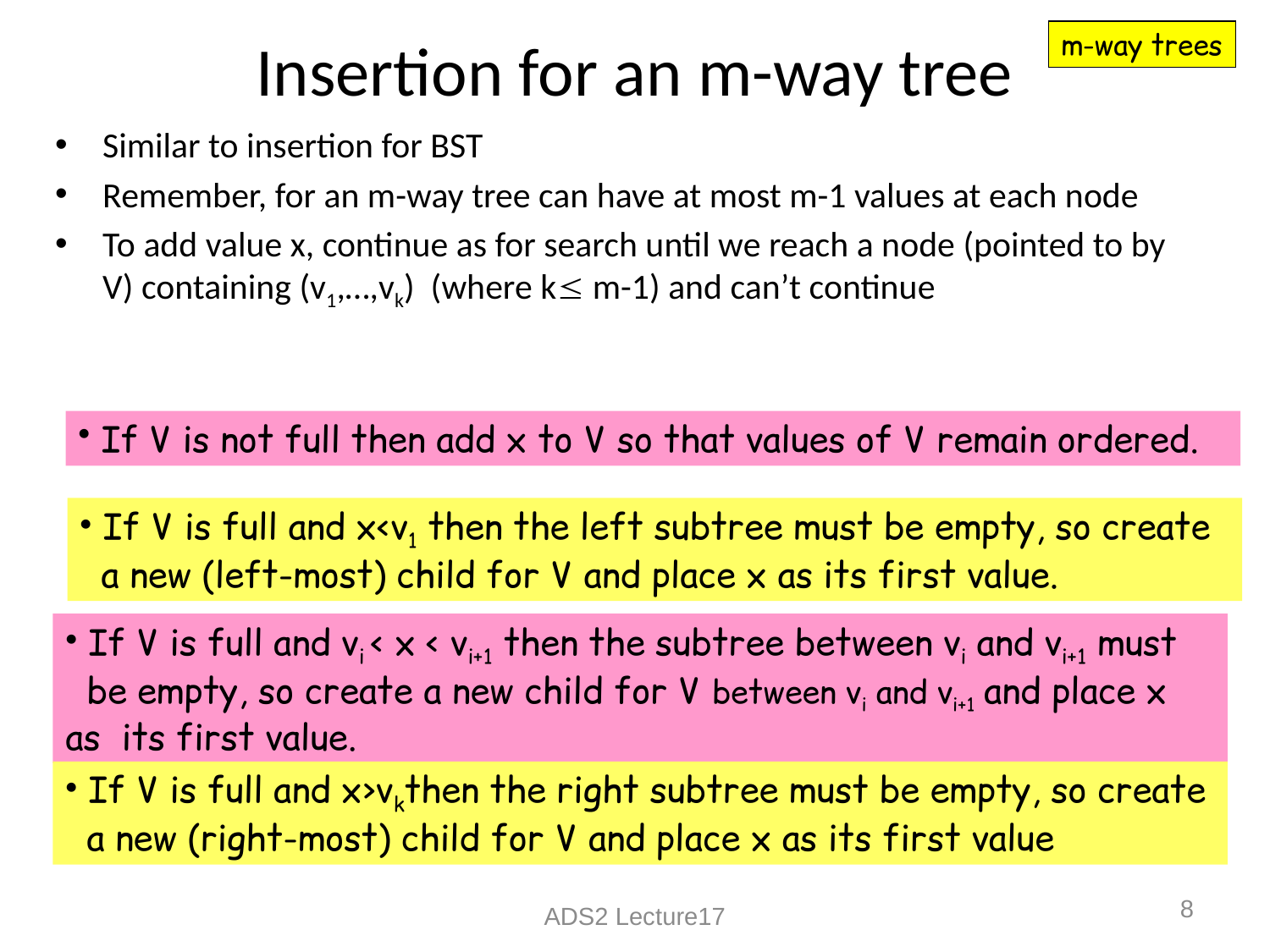

# Insertion for an m-way tree
m-way trees
Similar to insertion for BST
Remember, for an m-way tree can have at most m-1 values at each node
To add value x, continue as for search until we reach a node (pointed to by V) containing (v1,…,vk)  (where k≤ m-1) and can’t continue
 If V is not full then add x to V so that values of V remain ordered.
 If V is full and x<v1 then the left subtree must be empty, so create
  a new (left-most) child for V and place x as its first value.
 If V is full and vi < x < vi+1 then the subtree between vi and vi+1 must
  be empty, so create a new child for V between vi and vi+1 and place x  as  its first value.
 If V is full and x>vkthen the right subtree must be empty, so create
  a new (right-most) child for V and place x as its first value
8
ADS2 Lecture17